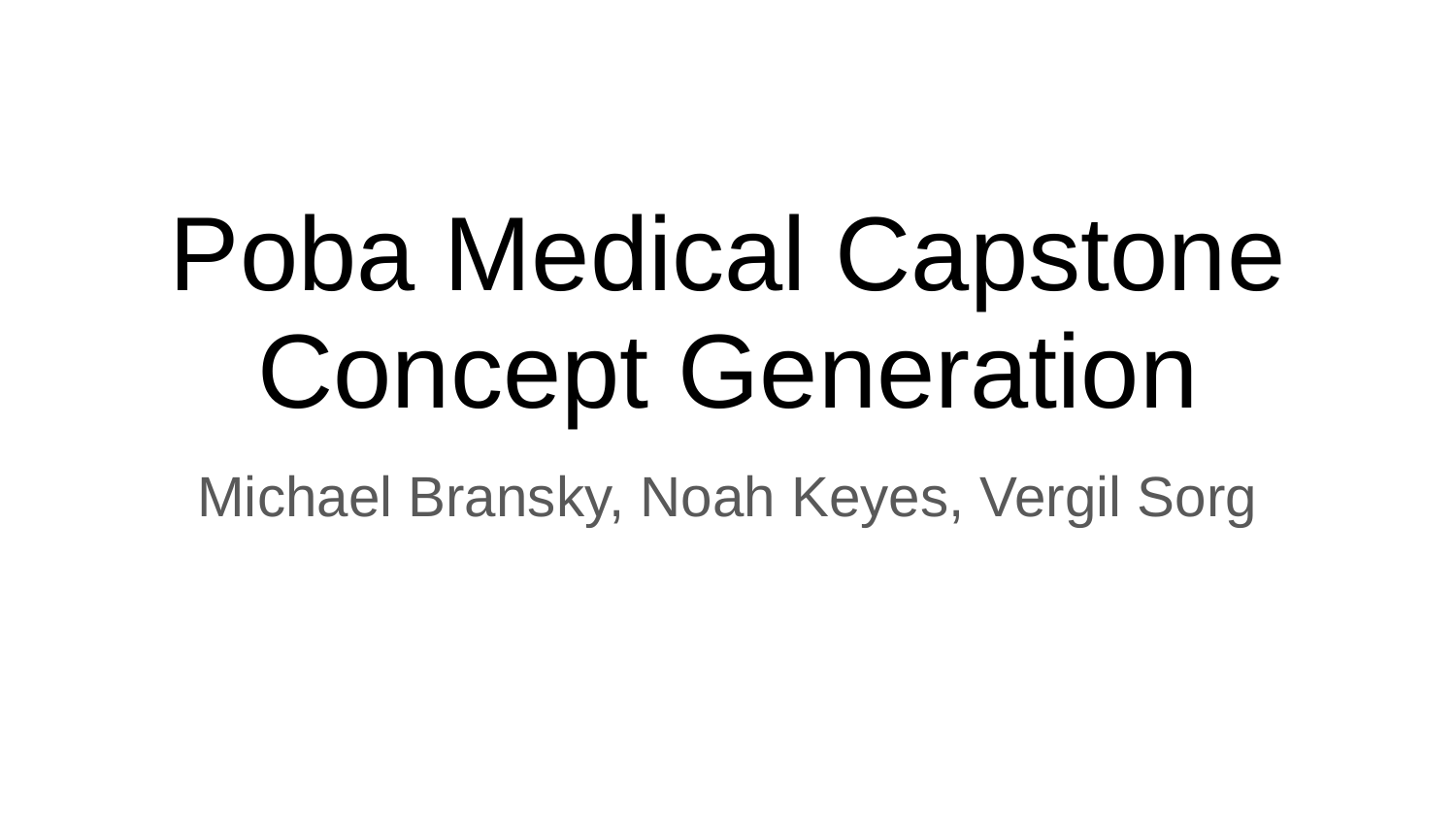

# Poba Medical Capstone
Concept Generation
Michael Bransky, Noah Keyes, Vergil Sorg